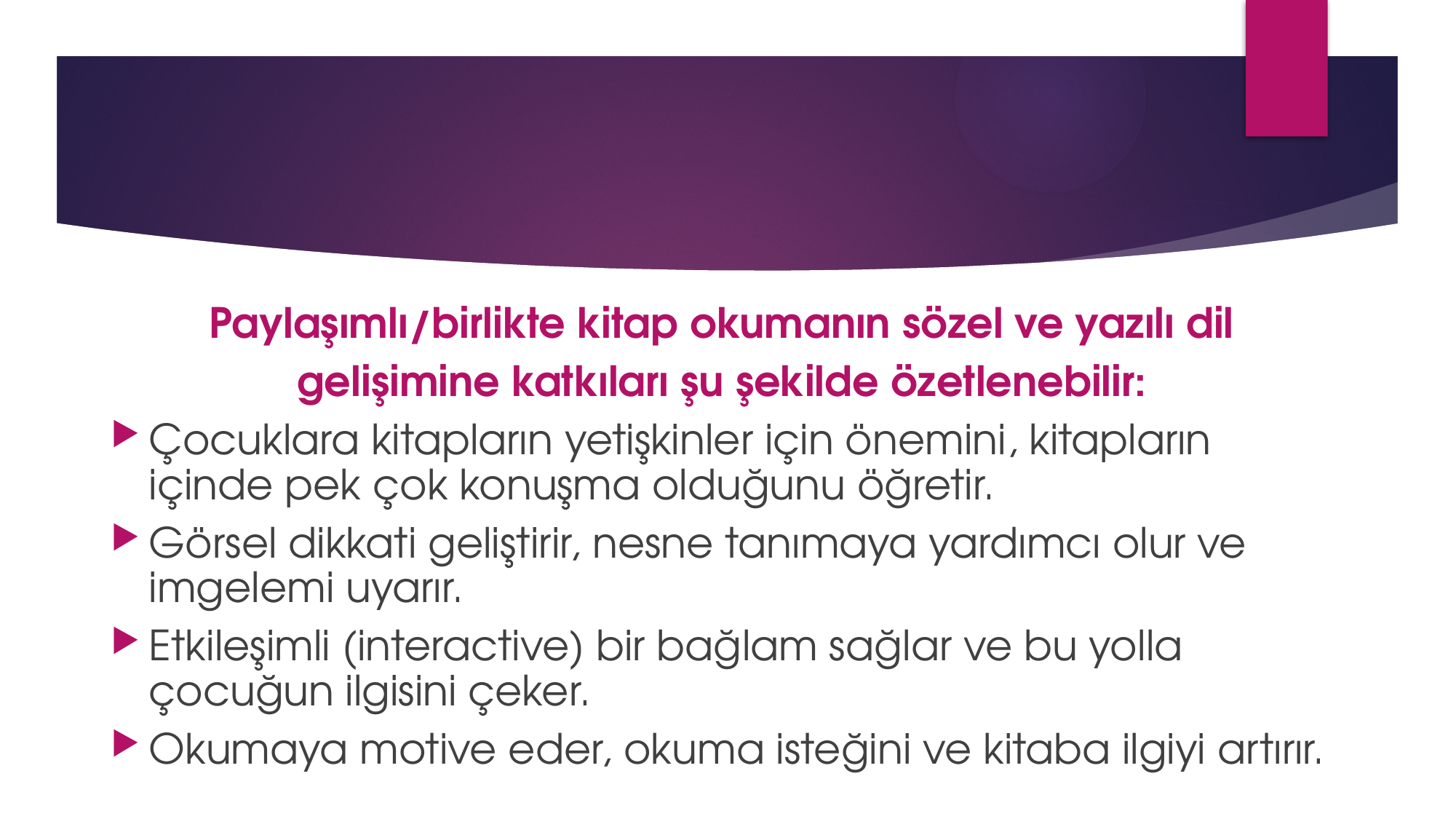

#

Paylaşımlı/birlikte kitap okumanın sözel ve yazılı dil
gelişimine katkıları şu şekilde özetlenebilir:
Çocuklara kitapların yetişkinler için önemini, kitapların içinde pek çok konuşma olduğunu öğretir.
Görsel dikkati geliştirir, nesne tanımaya yardımcı olur ve imgelemi uyarır.
Etkileşimli (interactive) bir bağlam sağlar ve bu yolla çocuğun ilgisini çeker.
Okumaya motive eder, okuma isteğini ve kitaba ilgiyi artırır.